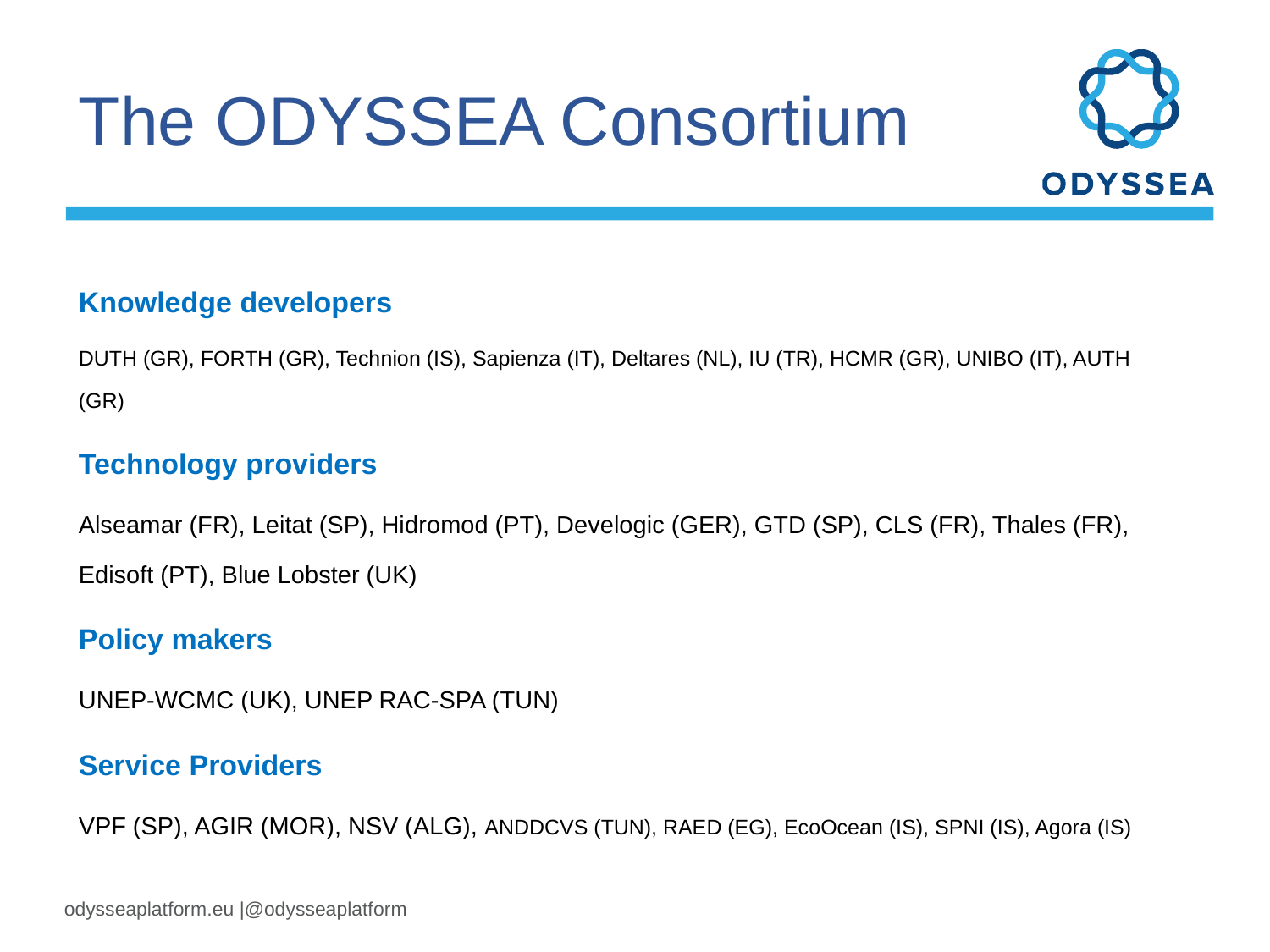

# The ODYSSEA Consortium
Knowledge developers
DUTH (GR), FORTH (GR), Technion (IS), Sapienza (IT), Deltares (NL), IU (TR), HCMR (GR), UNIBO (IT), AUTH (GR)
Technology providers
Alseamar (FR), Leitat (SP), Hidromod (PT), Develogic (GER), GTD (SP), CLS (FR), Thales (FR), Edisoft (PT), Blue Lobster (UK)
Policy makers
UNEP-WCMC (UK), UNEP RAC-SPA (TUN)
Service Providers
VPF (SP), AGIR (MOR), NSV (ALG), ANDDCVS (TUN), RAED (EG), EcoOcean (IS), SPNI (IS), Agora (IS)